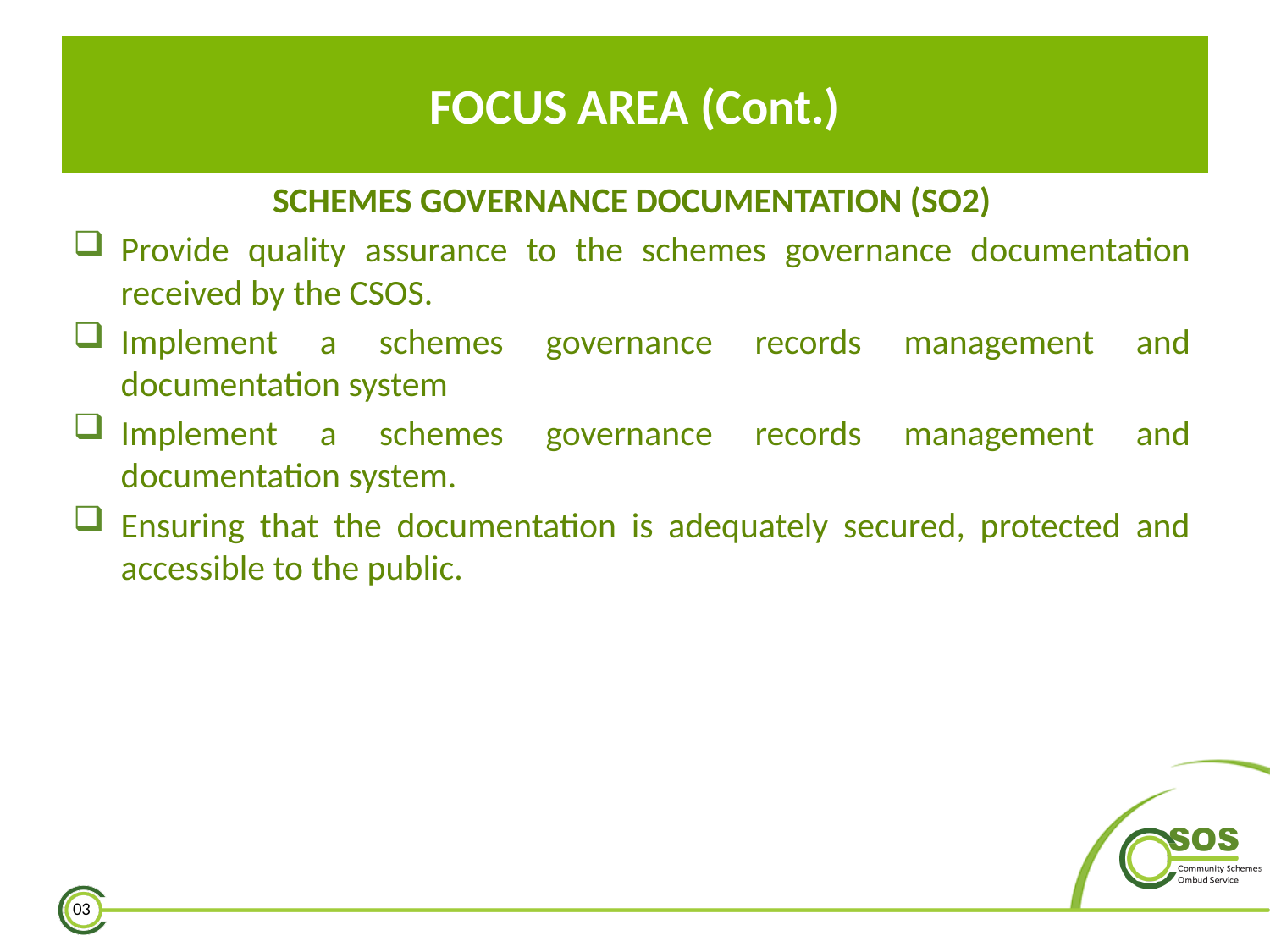

# WHAT IS A COMMUNITY SCHEME?
FOCUS AREA (Cont.)
SCHEMES GOVERNANCE DOCUMENTATION (SO2)
Provide quality assurance to the schemes governance documentation received by the CSOS.
Implement a schemes governance records management and documentation system
Implement a schemes governance records management and documentation system.
Ensuring that the documentation is adequately secured, protected and accessible to the public.

03